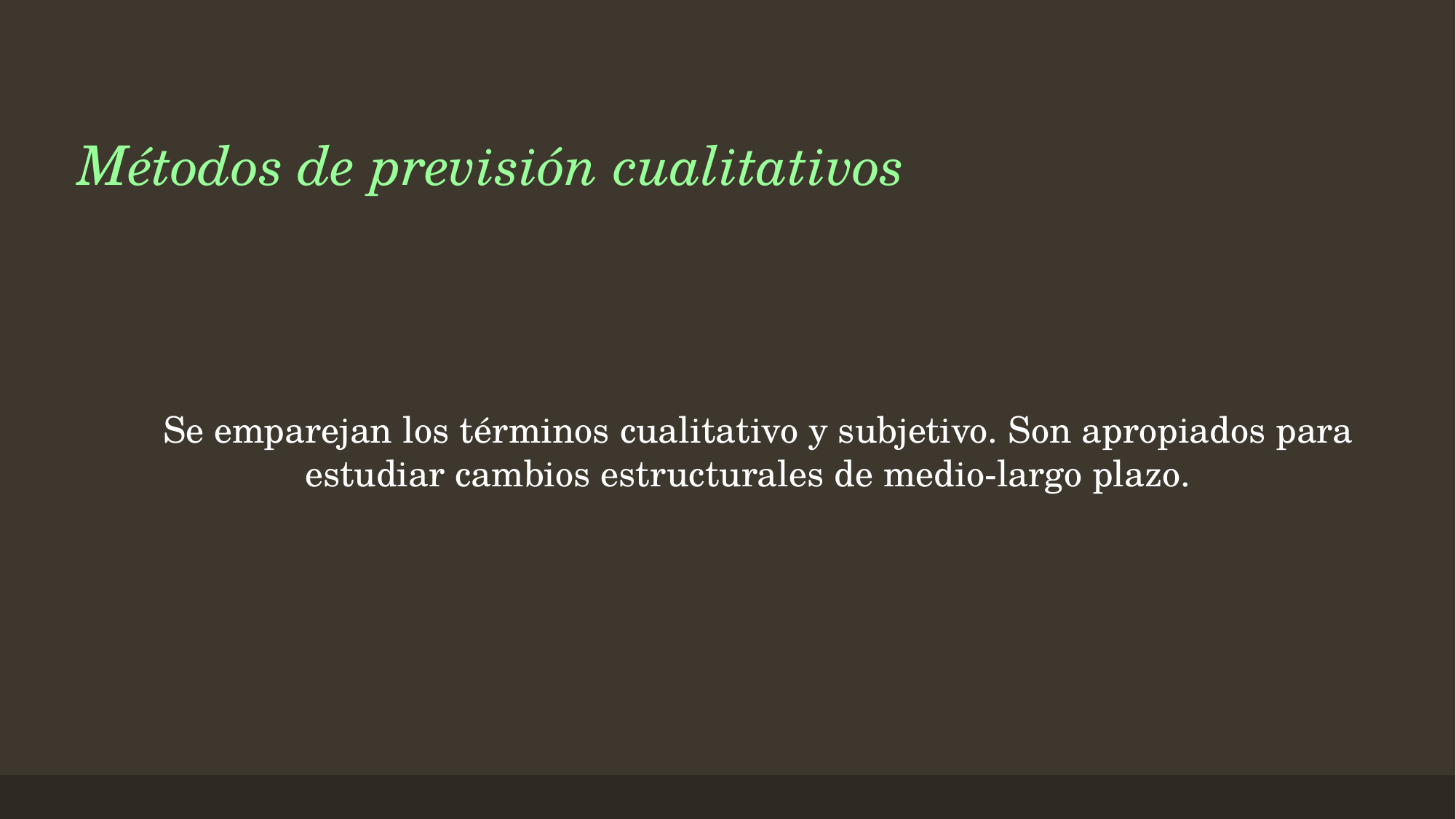

Métodos de previsión cualitativos
 Se emparejan los términos cualitativo y subjetivo. Son apropiados para estudiar cambios estructurales de medio-largo plazo.